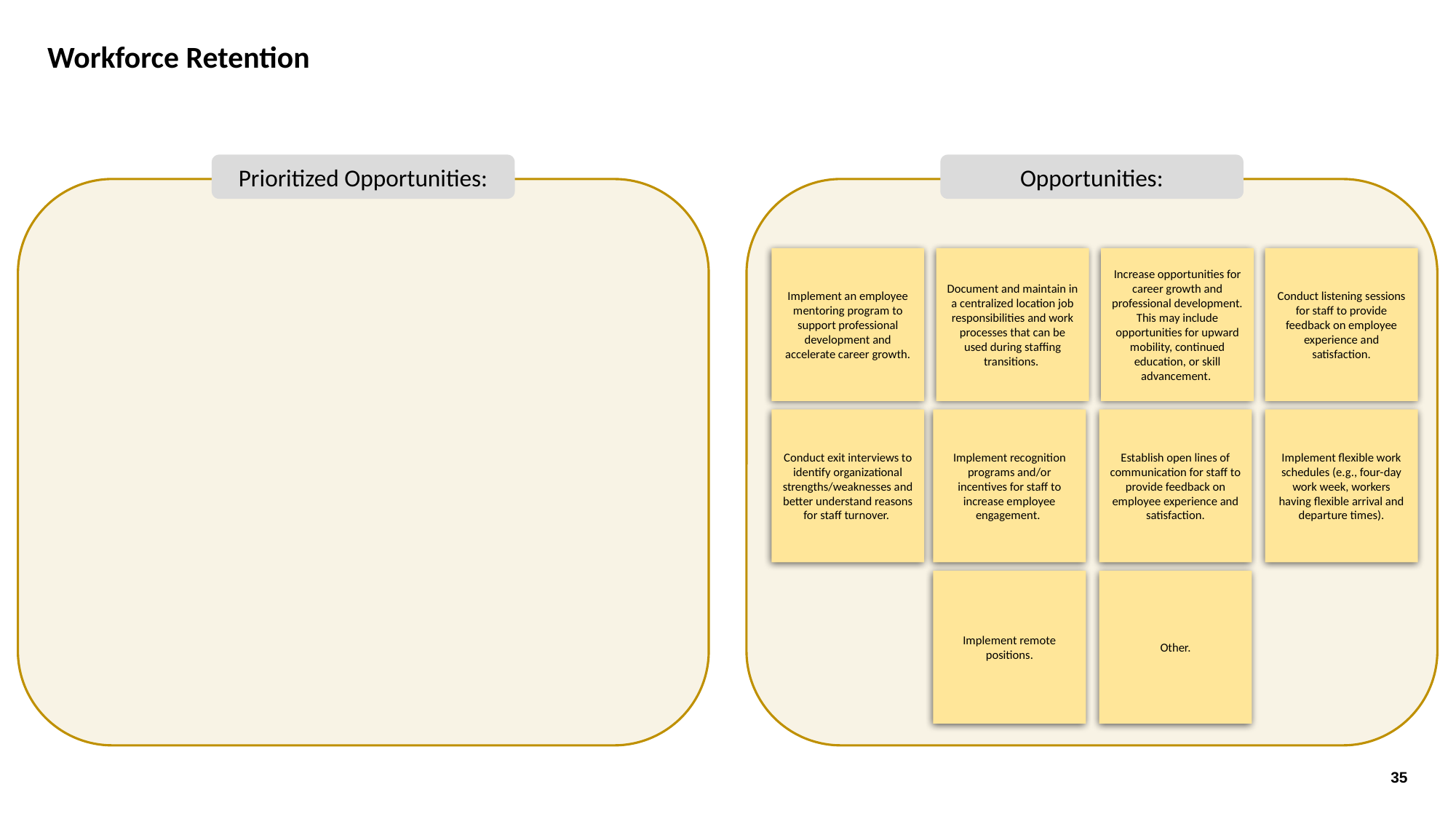

Workforce Retention
Prioritized Opportunities:
Opportunities:

Implement an employee mentoring program to support professional development and accelerate career growth.
Document and maintain in a centralized location job responsibilities and work processes that can be used during staffing transitions.
Increase opportunities for career growth and professional development. This may include opportunities for upward mobility, continued education, or skill advancement.
Conduct listening sessions for staff to provide feedback on employee experience and satisfaction.
Conduct exit interviews to identify organizational strengths/weaknesses and better understand reasons for staff turnover.
Implement recognition programs and/or incentives for staff to increase employee engagement.
Establish open lines of communication for staff to provide feedback on employee experience and satisfaction.
Implement flexible work schedules (e.g., four-day work week, workers having flexible arrival and departure times).
Implement remote positions.
Other.
35